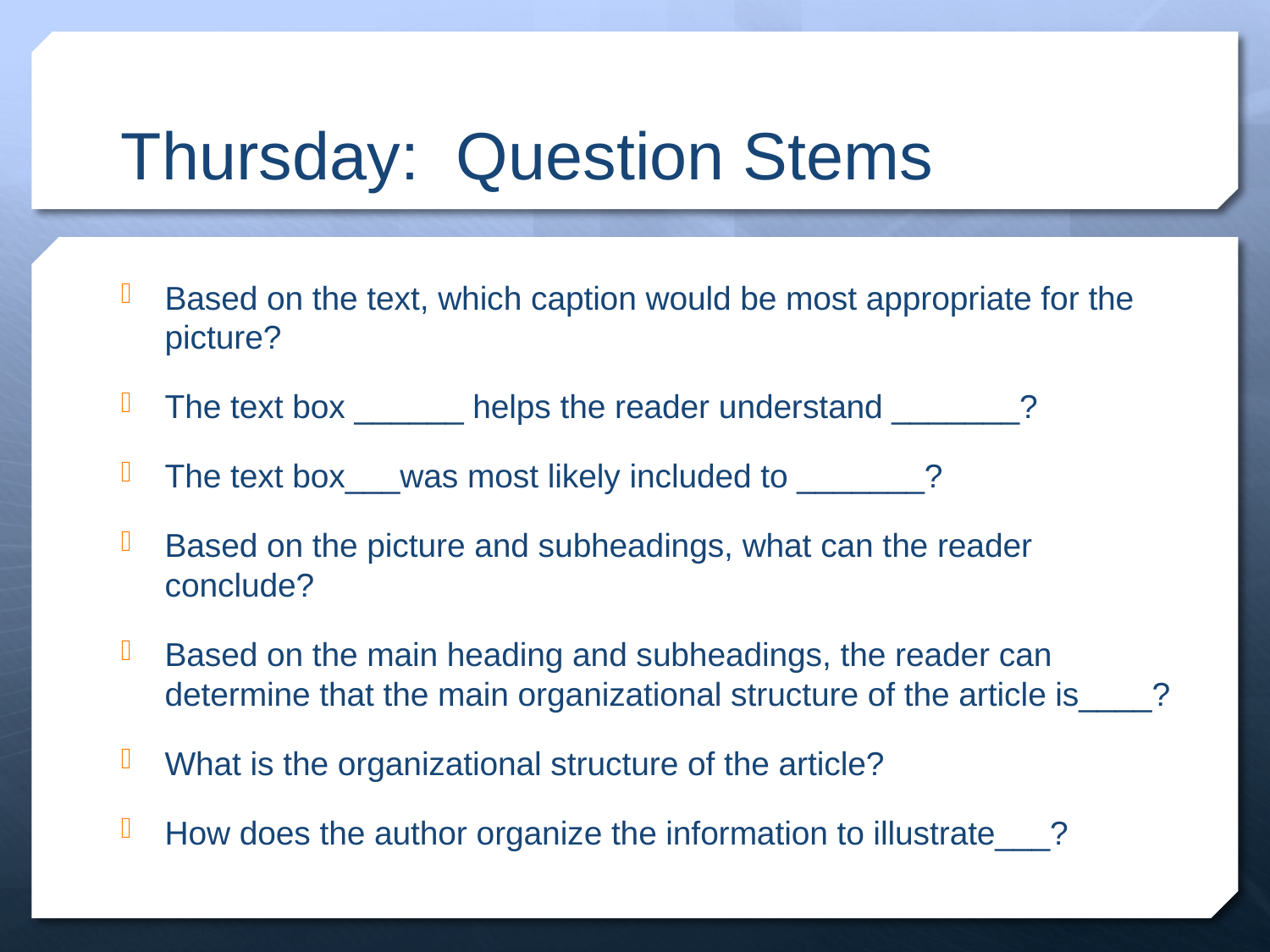

# Thursday:  Question Stems
Based on the text, which caption would be most appropriate for the picture?
The text box ______ helps the reader understand _______?
The text box___was most likely included to _______?
Based on the picture and subheadings, what can the reader conclude?
Based on the main heading and subheadings, the reader can determine that the main organizational structure of the article is____?
What is the organizational structure of the article?
How does the author organize the information to illustrate___?